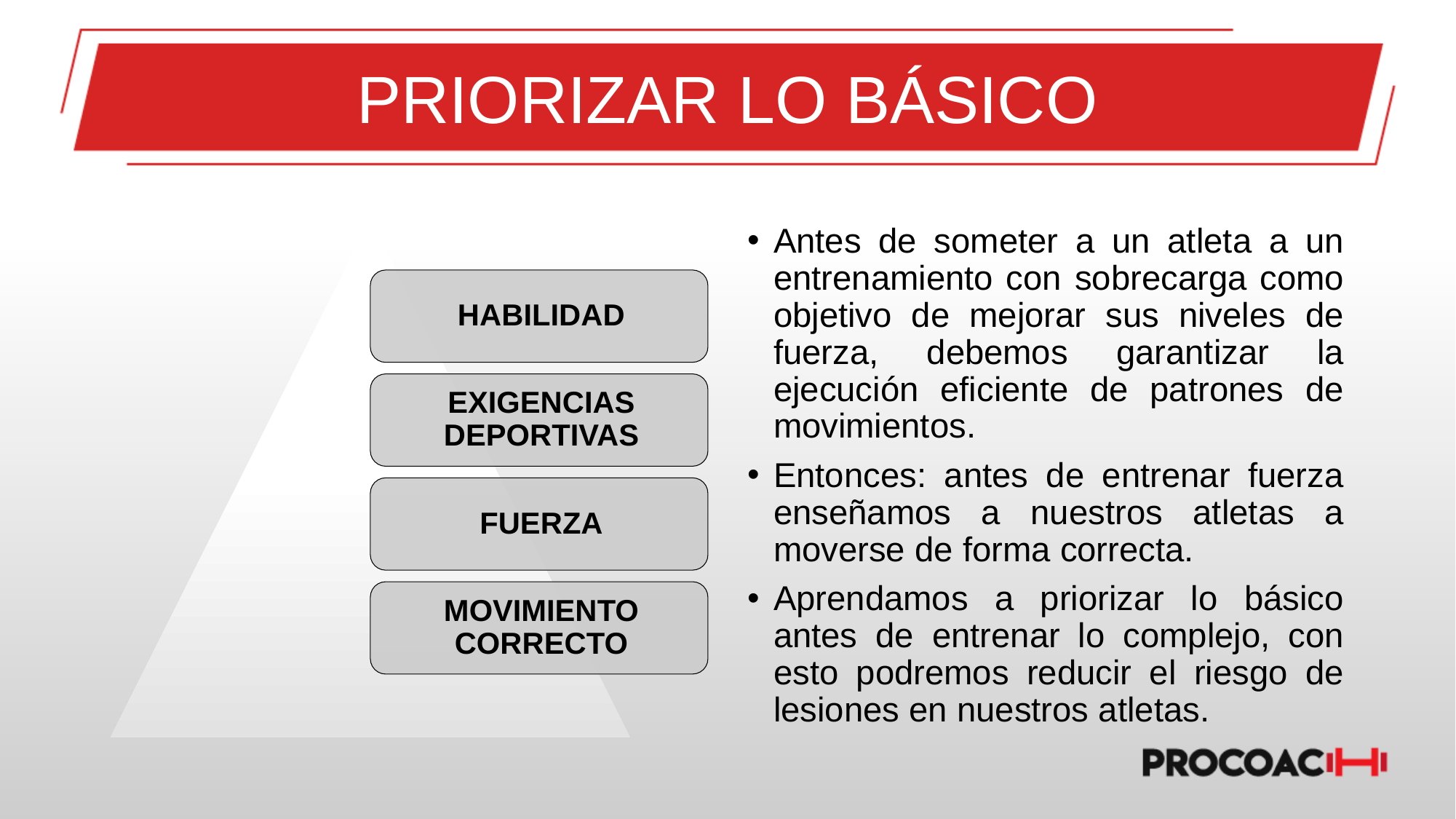

# PRIORIZAR LO BÁSICO
HABILIDAD
EXIGENCIAS DEPORTIVAS
FUERZA
MOVIMIENTO CORRECTO
Antes de someter a un atleta a un entrenamiento con sobrecarga como objetivo de mejorar sus niveles de fuerza, debemos garantizar la ejecución eficiente de patrones de movimientos.
Entonces: antes de entrenar fuerza enseñamos a nuestros atletas a moverse de forma correcta.
Aprendamos a priorizar lo básico antes de entrenar lo complejo, con esto podremos reducir el riesgo de lesiones en nuestros atletas.